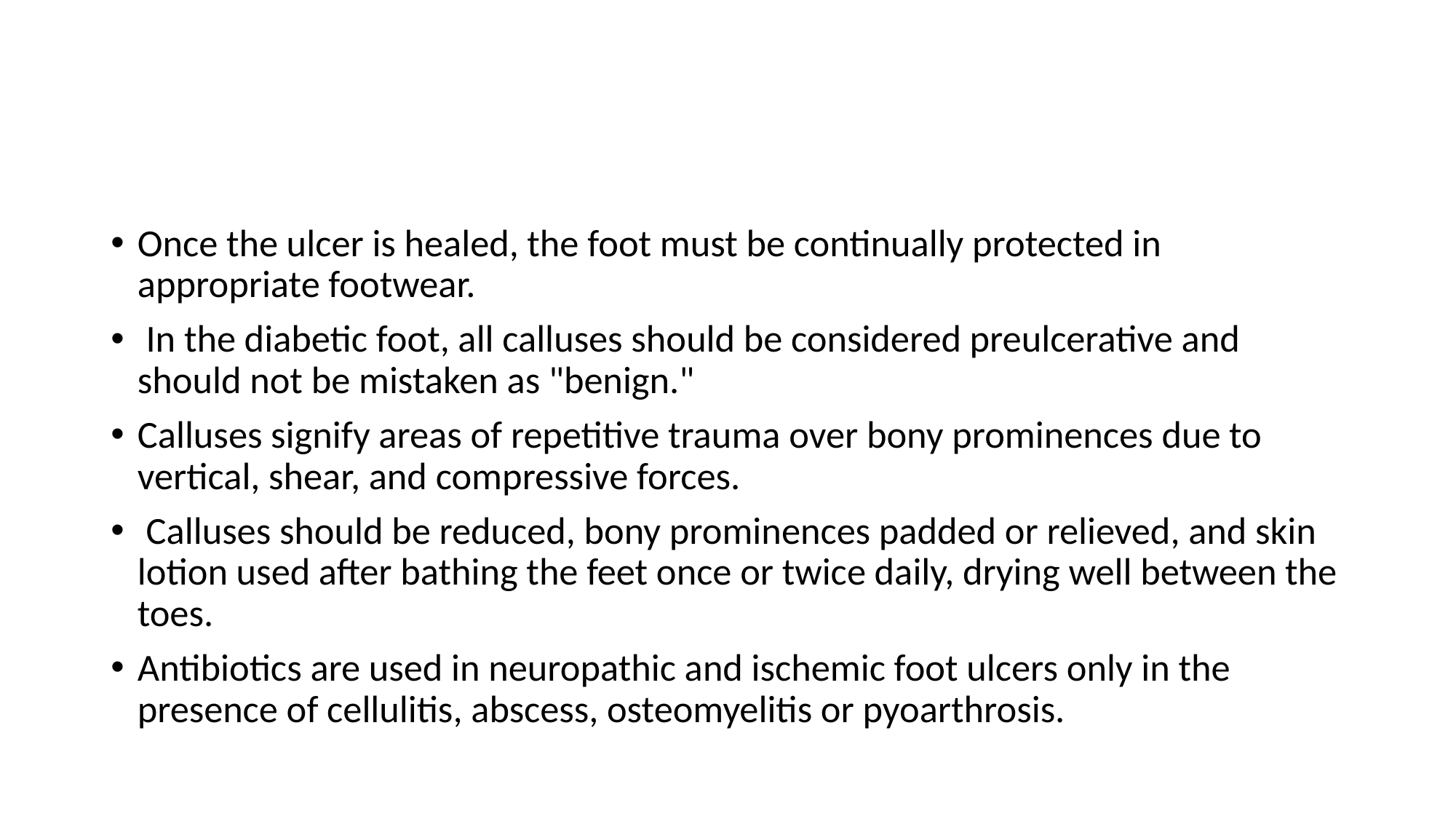

#
Once the ulcer is healed, the foot must be continually protected in appropriate footwear.
 In the diabetic foot, all calluses should be considered preulcerative and should not be mistaken as "benign."
Calluses signify areas of repetitive trauma over bony prominences due to vertical, shear, and compressive forces.
 Calluses should be reduced, bony prominences padded or relieved, and skin lotion used after bathing the feet once or twice daily, drying well between the toes.
Antibiotics are used in neuropathic and ischemic foot ulcers only in the presence of cellulitis, abscess, osteomyelitis or pyoarthrosis.